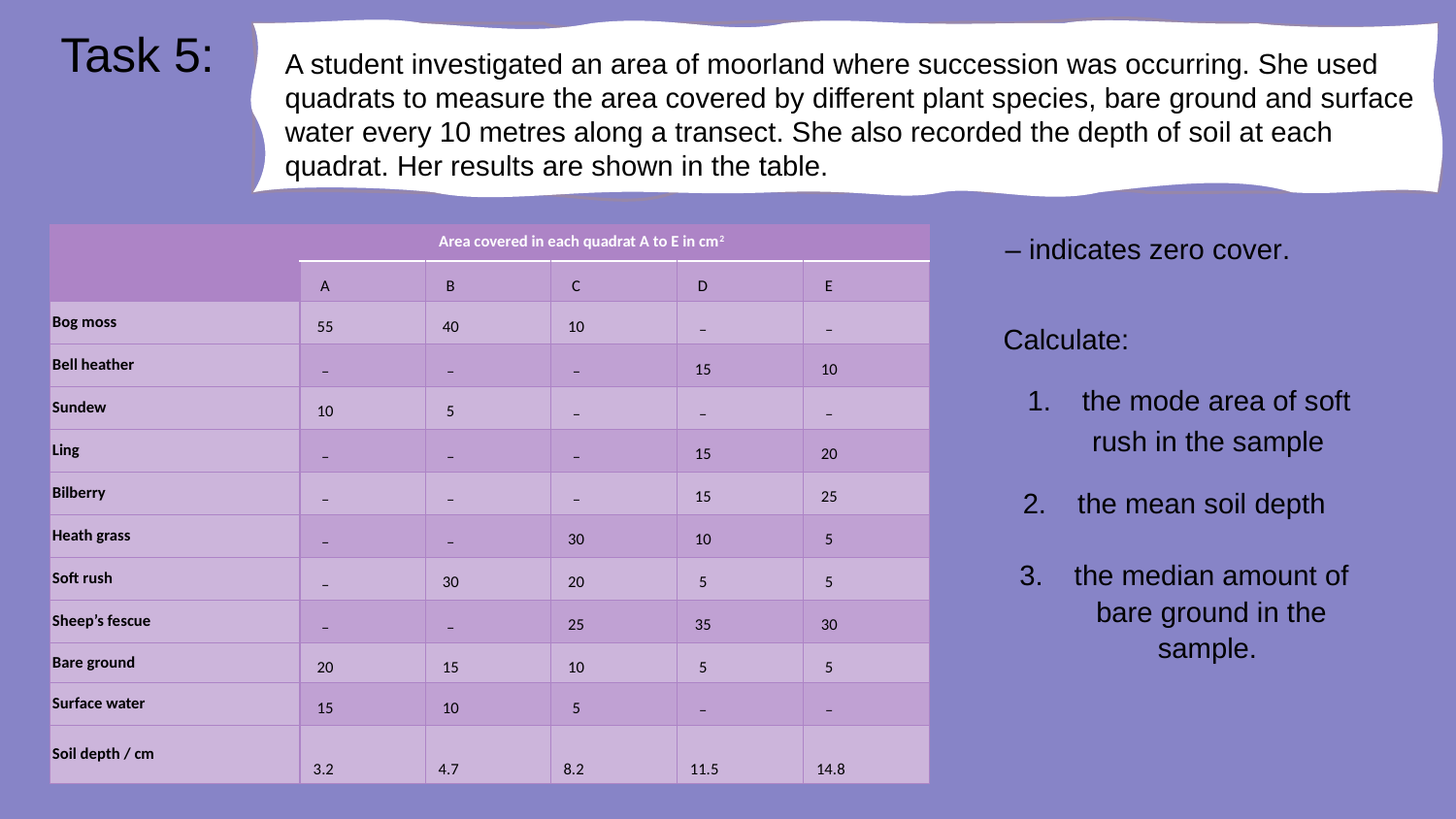

# Task 5:

A student investigated an area of moorland where succession was occurring. She used quadrats to measure the area covered by different plant species, bare ground and surface water every 10 metres along a transect. She also recorded the depth of soil at each quadrat. Her results are shown in the table.
|  | Area covered in each quadrat A to E in cm2 |  |  |  |  |
| --- | --- | --- | --- | --- | --- |
|  | A | B | C | D | E |
| Bog moss | 55 | 40 | 10 | – | – |
| Bell heather | – | – | – | 15 | 10 |
| Sundew | 10 | 5 | – | – | – |
| Ling | – | – | – | 15 | 20 |
| Bilberry | – | – | – | 15 | 25 |
| Heath grass | – | – | 30 | 10 | 5 |
| Soft rush | – | 30 | 20 | 5 | 5 |
| Sheep’s fescue | – | – | 25 | 35 | 30 |
| Bare ground | 20 | 15 | 10 | 5 | 5 |
| Surface water | 15 | 10 | 5 | – | – |
| Soil depth / cm | 3.2 | 4.7 | 8.2 | 11.5 | 14.8 |
– indicates zero cover.
Calculate:
the mode area of soft rush in the sample
the mean soil depth

the median amount of bare ground in the sample.